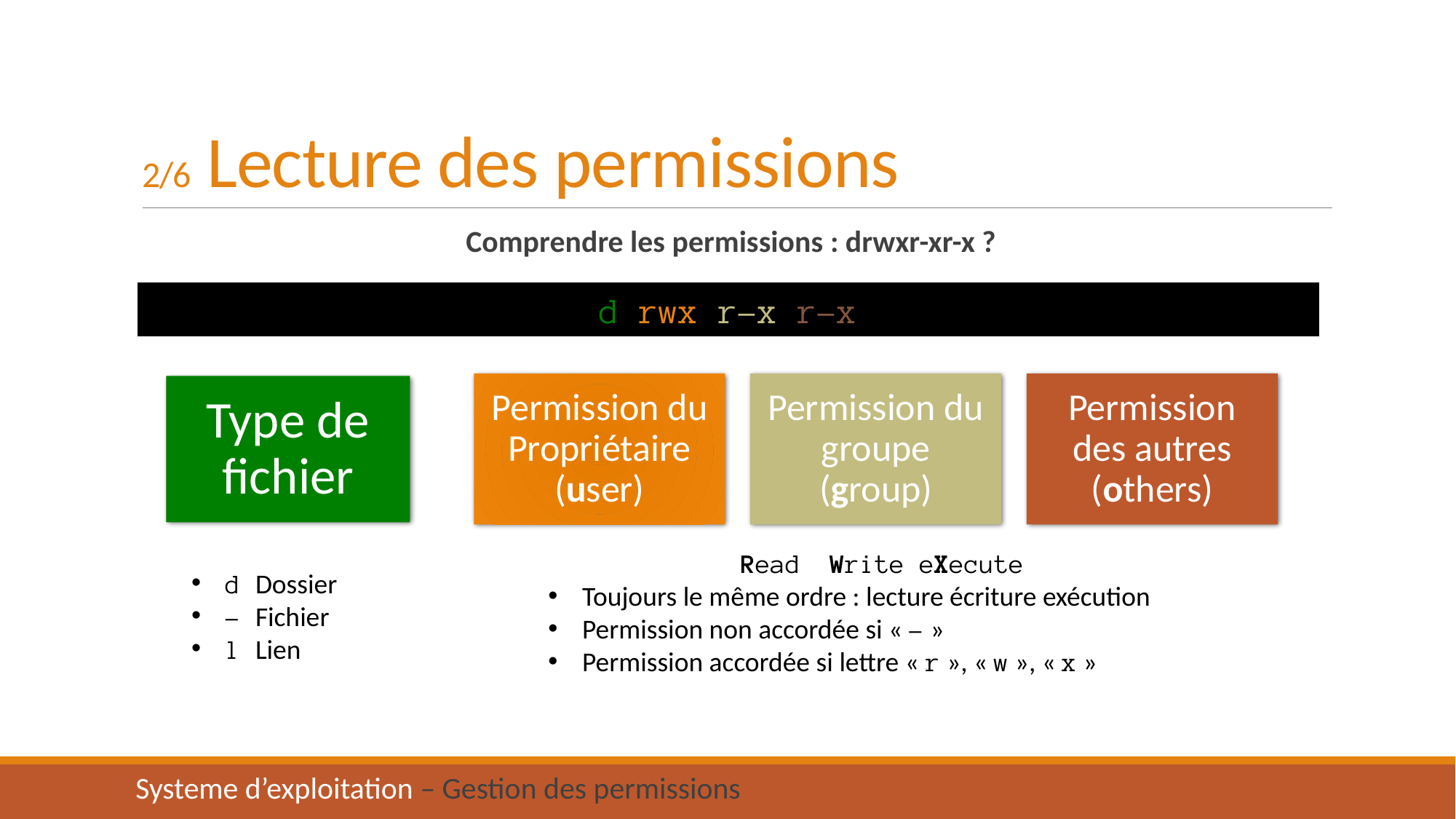

# 2/6 Lecture des permissions
Comprendre les permissions : drwxr-xr-x ?

d rwx r-x r-x
Permission du Propriétaire
(user)
Permission du groupe
(group)
Permission des autres
(others)
Type de fichier
Read  Write eXecute
Toujours le même ordre : lecture écriture exécution
Permission non accordée si « - »
Permission accordée si lettre « r », « w », « x »
d Dossier
- Fichier
l Lien
Systeme d’exploitation – Gestion des permissions